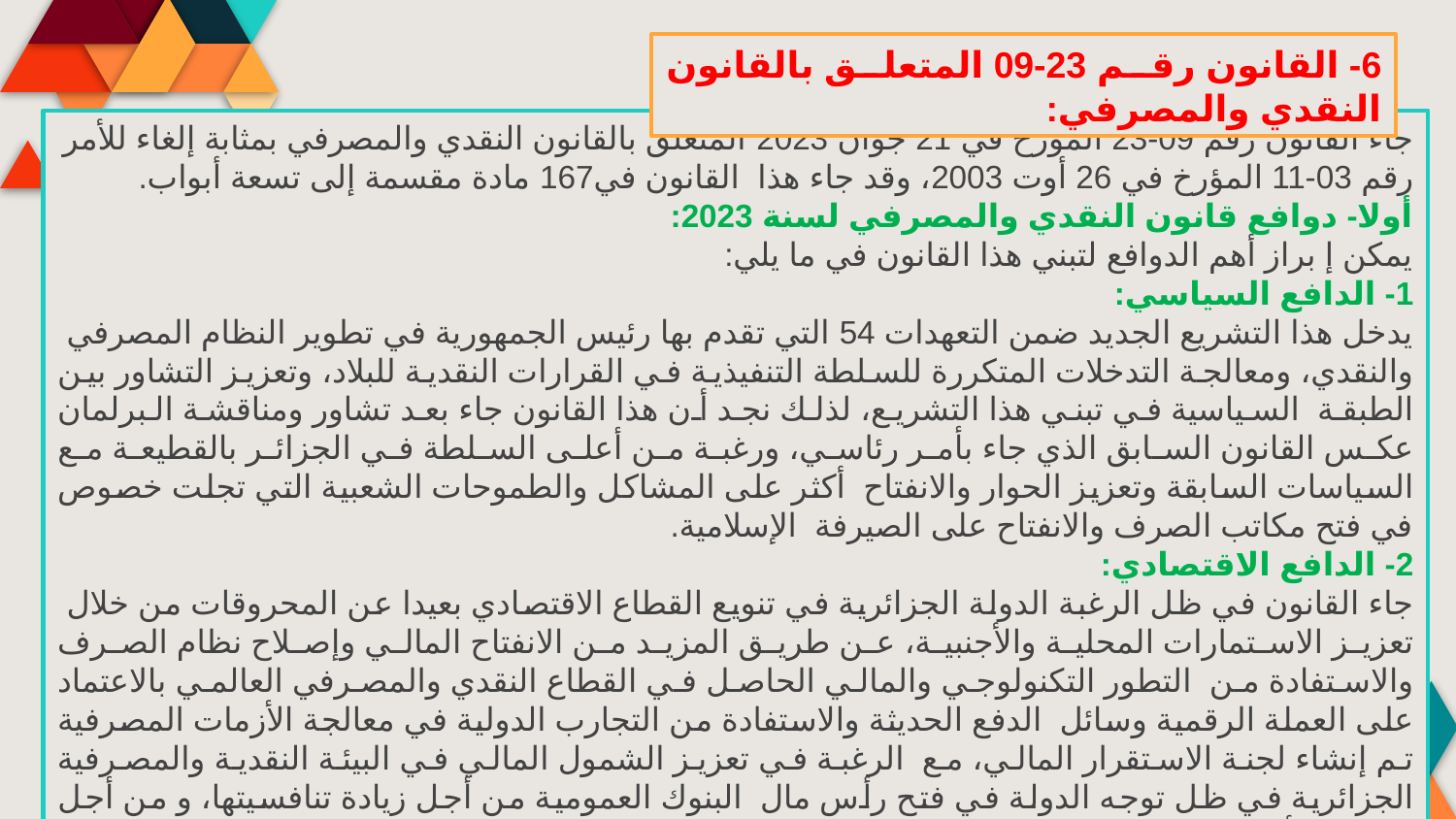

6- القانون رقم 23-09 المتعلق بالقانون النقدي والمصرفي:
جاء القانون رقم 09-23 المؤرخ في 21 جوان 2023 المتعلق بالقانون النقدي والمصرفي بمثابة إلغاء للأمر رقم 03-11 المؤرخ في 26 أوت 2003، وقد جاء هذا  القانون في167 مادة مقسمة إلى تسعة أبواب.
أولا- دوافع قانون النقدي والمصرفي لسنة 2023:
يمكن إ براز أهم الدوافع لتبني هذا القانون في ما يلي:
1- الدافع السياسي:
يدخل هذا التشريع الجديد ضمن التعهدات 54 التي تقدم بها رئيس الجمهورية في تطوير النظام المصرفي  والنقدي، ومعالجة التدخلات المتكررة للسلطة التنفيذية في القرارات النقدية للبلاد، وتعزيز التشاور بين الطبقة  السياسية في تبني هذا التشريع، لذلك نجد أن هذا القانون جاء بعد تشاور ومناقشة البرلمان عكس القانون السابق الذي جاء بأمر رئاسي، ورغبة من أعلى السلطة في الجزائر بالقطيعة مع السياسات السابقة وتعزيز الحوار والانفتاح  أكثر على المشاكل والطموحات الشعبية التي تجلت خصوص في فتح مكاتب الصرف والانفتاح على الصيرفة  الإسلامية.
2- الدافع الاقتصادي:
جاء القانون في ظل الرغبة الدولة الجزائرية في تنويع القطاع الاقتصادي بعيدا عن المحروقات من خلال  تعزيز الاستمارات المحلية والأجنبية، عن طريق المزيد من الانفتاح المالي وإصلاح نظام الصرف والاستفادة من  التطور التكنولوجي والمالي الحاصل في القطاع النقدي والمصرفي العالمي بالاعتماد على العملة الرقمية وسائل  الدفع الحديثة والاستفادة من التجارب الدولية في معالجة الأزمات المصرفية تم إنشاء لجنة الاستقرار المالي، مع  الرغبة في تعزيز الشمول المالي في البيئة النقدية والمصرفية الجزائرية في ظل توجه الدولة في فتح رأس مال  البنوك العمومية من أجل زيادة تنافسيتها، و من أجل مساهمة أكبر للقطاع النقدي والمصرفي في الديناميكية  الاقتصادية التي ستشهدها الجزائر.